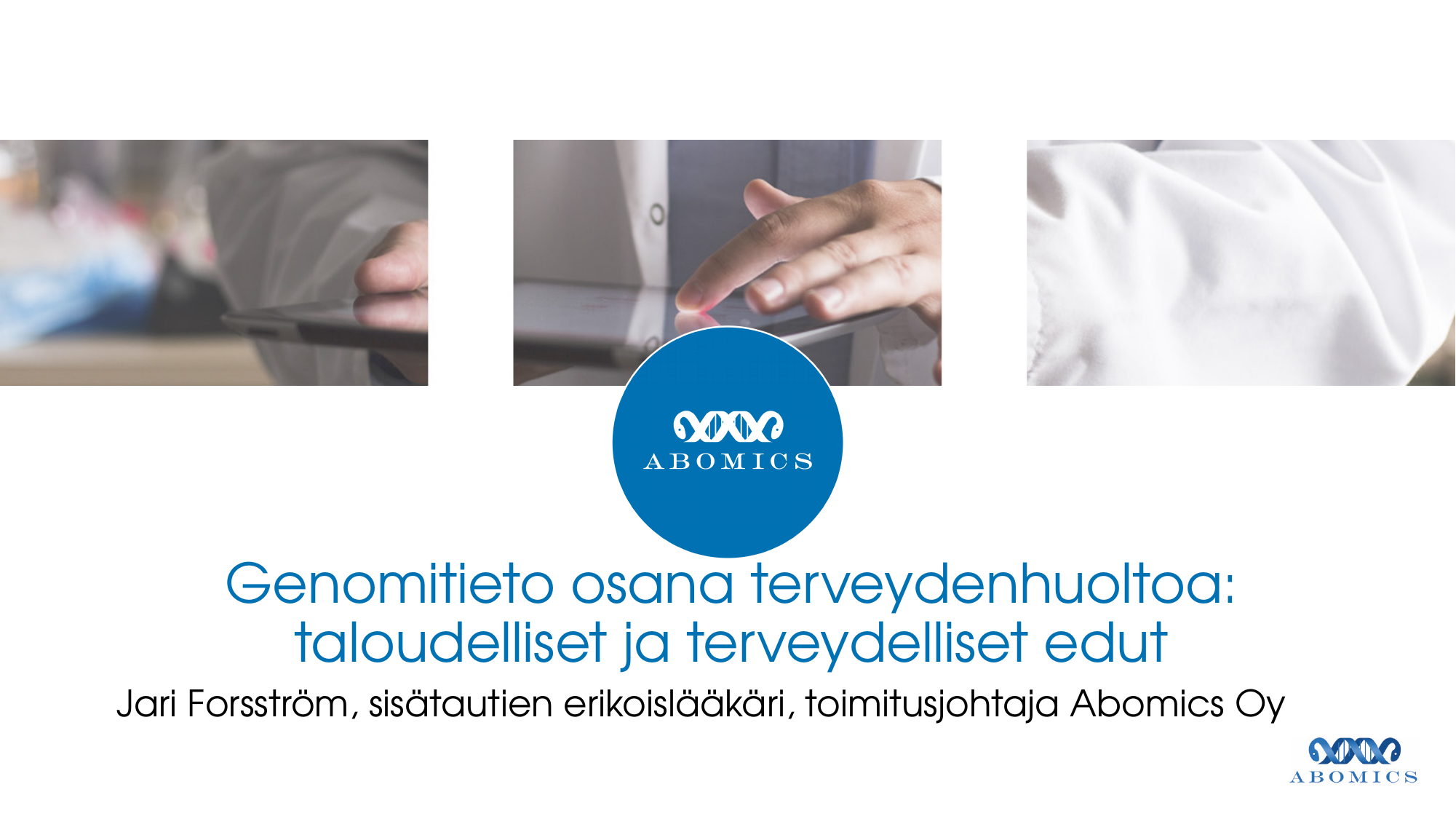

# Genomitieto osana terveydenhuoltoa: taloudelliset ja terveydelliset edut
Jari Forsström, sisätautien erikoislääkäri, toimitusjohtaja Abomics Oy